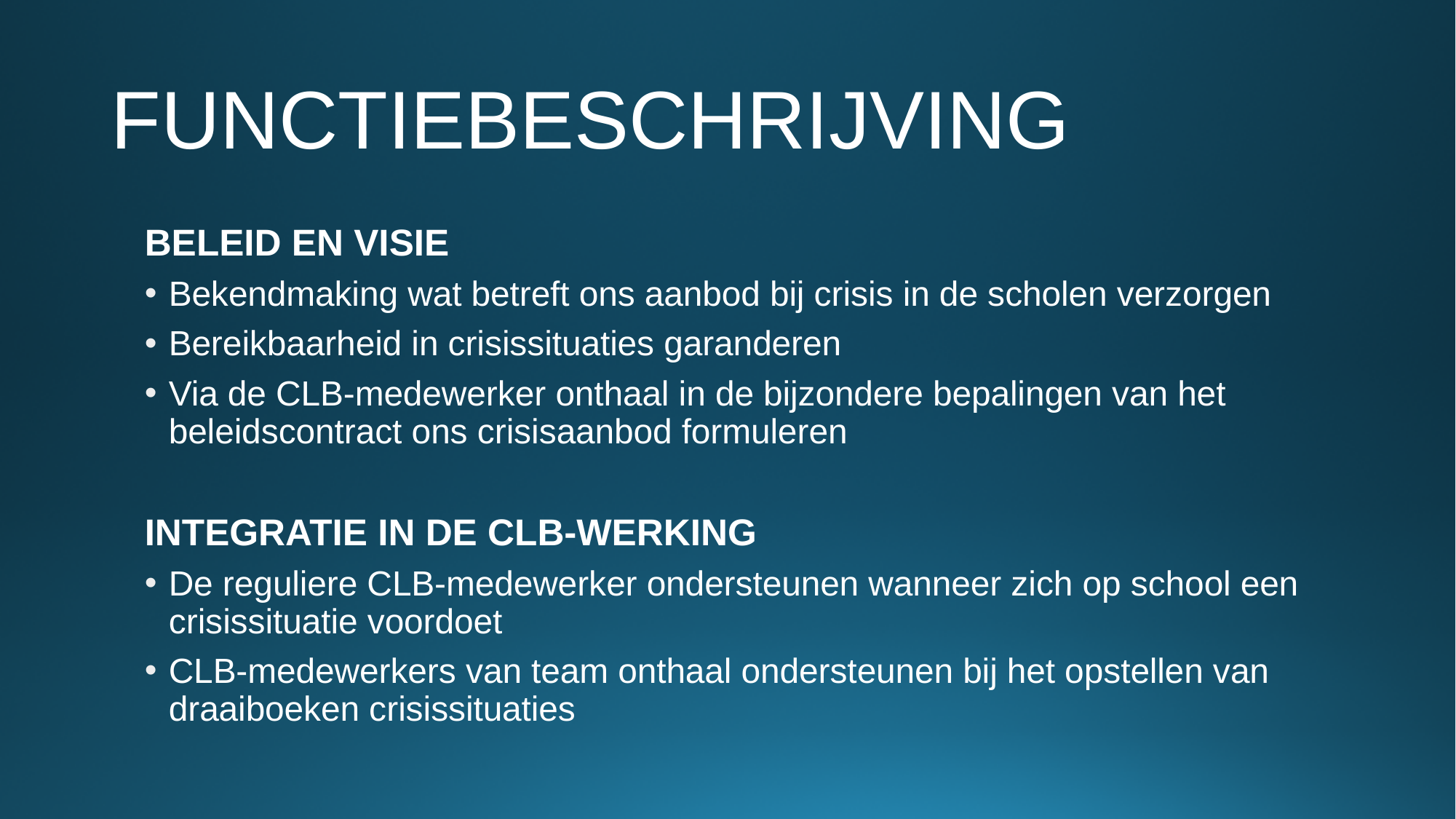

# FUNCTIEBESCHRIJVING
BELEID EN VISIE
Bekendmaking wat betreft ons aanbod bij crisis in de scholen verzorgen
Bereikbaarheid in crisissituaties garanderen
Via de CLB-medewerker onthaal in de bijzondere bepalingen van het beleidscontract ons crisisaanbod formuleren

Integratie in de CLB-werking
De reguliere CLB-medewerker ondersteunen wanneer zich op school een crisissituatie voordoet
CLB-medewerkers van team onthaal ondersteunen bij het opstellen van draaiboeken crisissituaties